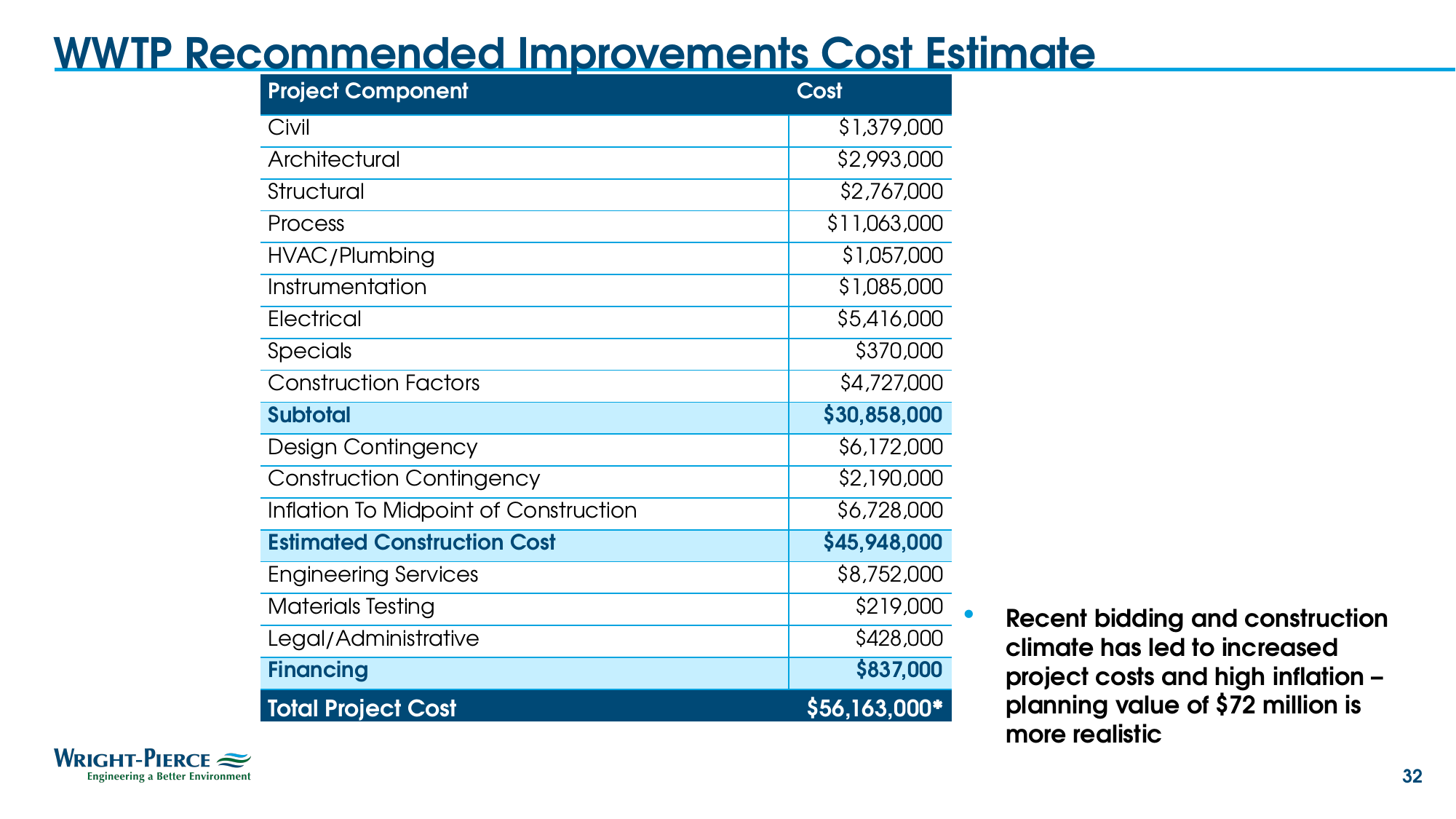

# WWTP Recommended Improvements Cost Estimate
| Project Component | Cost |
| --- | --- |
| Civil | $1,379,000 |
| Architectural | $2,993,000 |
| Structural | $2,767,000 |
| Process | $11,063,000 |
| HVAC/Plumbing | $1,057,000 |
| Instrumentation | $1,085,000 |
| Electrical | $5,416,000 |
| Specials | $370,000 |
| Construction Factors | $4,727,000 |
| Subtotal | $30,858,000 |
| Design Contingency | $6,172,000 |
| Construction Contingency | $2,190,000 |
| Inflation To Midpoint of Construction | $6,728,000 |
| Estimated Construction Cost | $45,948,000 |
| Engineering Services | $8,752,000 |
| Materials Testing | $219,000 |
| Legal/Administrative | $428,000 |
| Financing | $837,000 |
| Total Project Cost | $56,163,000\* |
Recent bidding and construction climate has led to increased project costs and high inflation – planning value of $72 million is more realistic
32